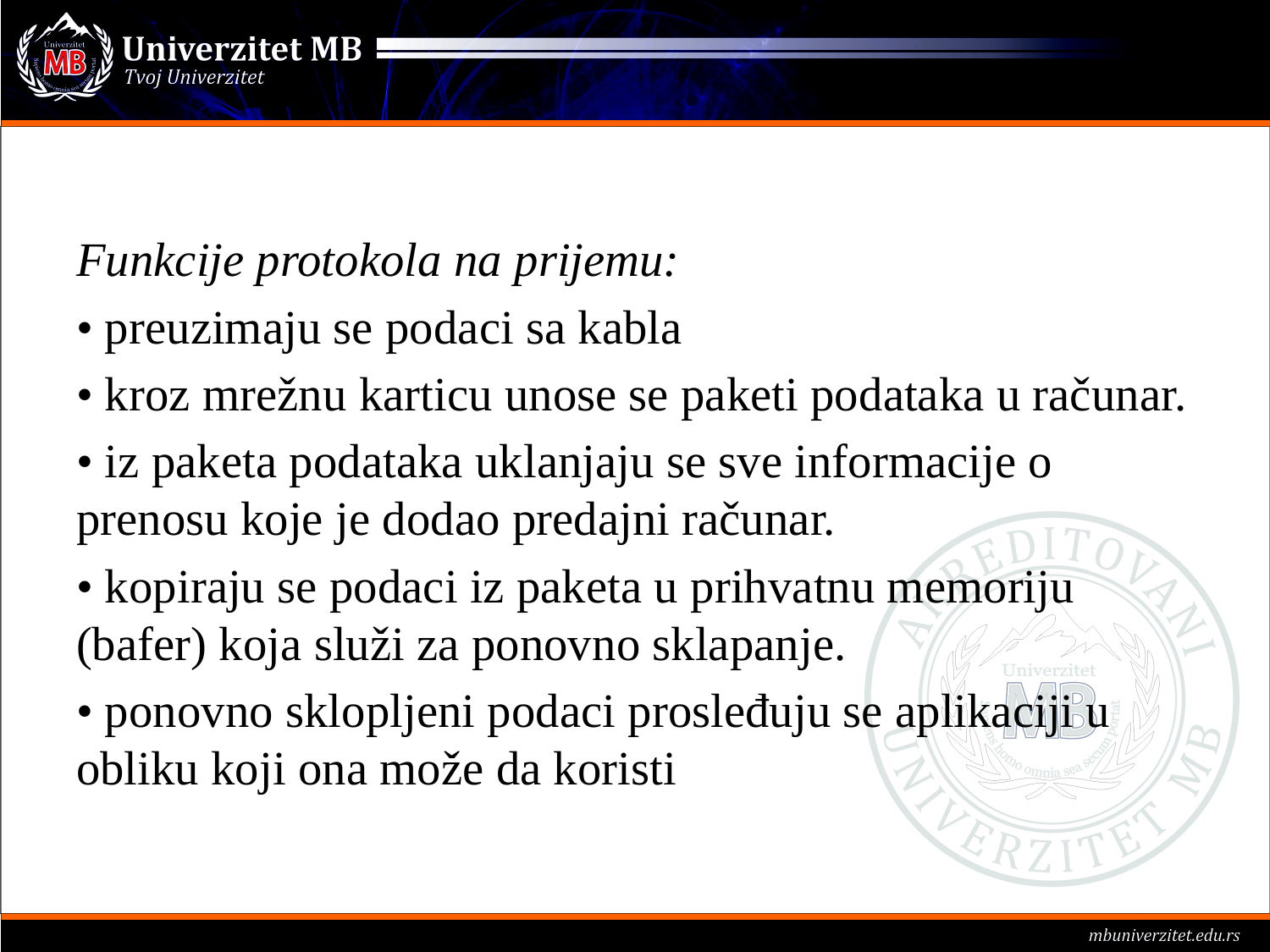

#
Funkcije protokola na prijemu:
• preuzimaju se podaci sa kabla
• kroz mrežnu karticu unose se paketi podataka u računar.
• iz paketa podataka uklanjaju se sve informacije o prenosu koje je dodao predajni računar.
• kopiraju se podaci iz paketa u prihvatnu memoriju (bafer) koja služi za ponovno sklapanje.
• ponovno sklopljeni podaci prosleđuju se aplikaciji u obliku koji ona može da koristi